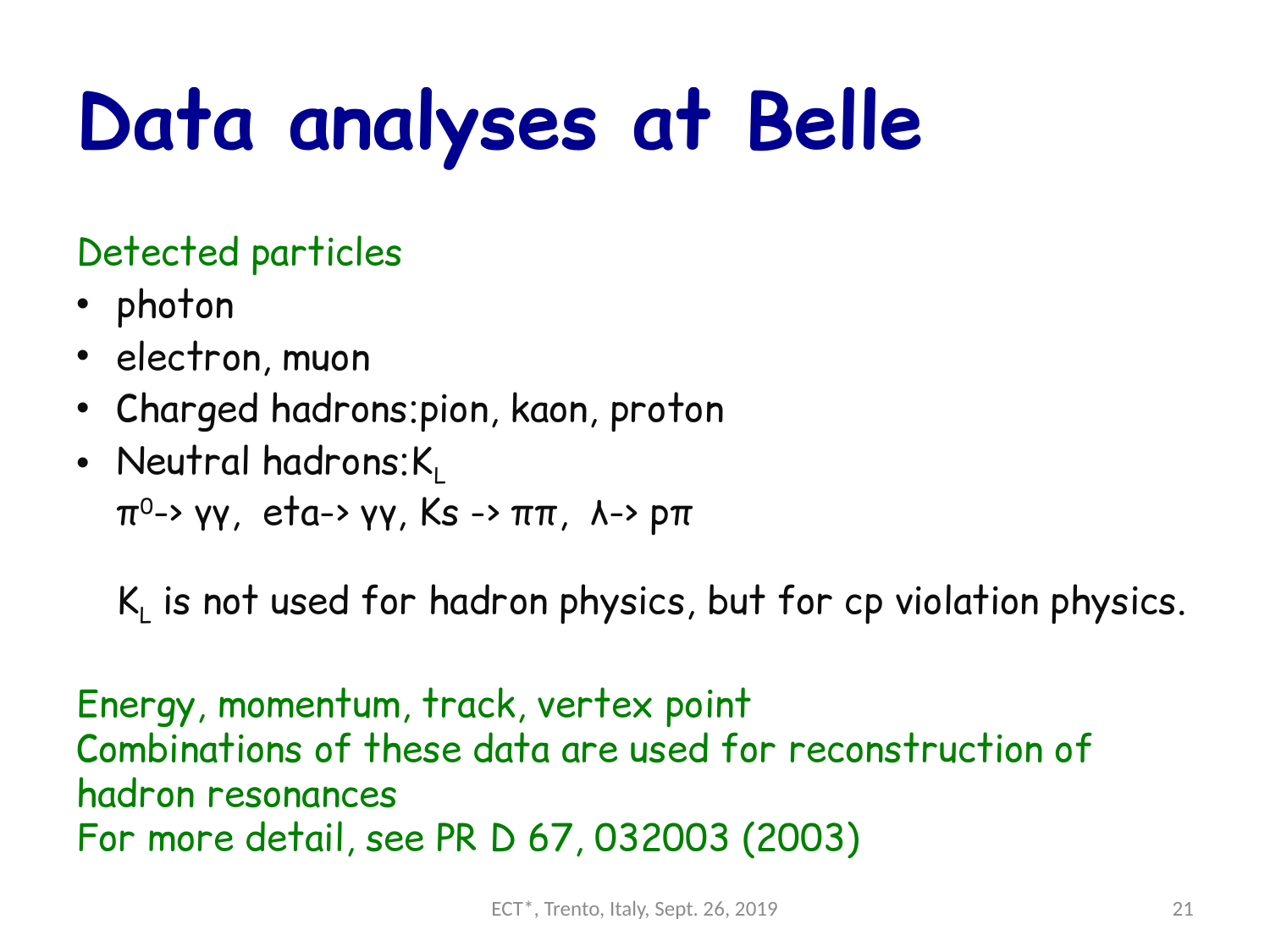

# Data analyses at Belle
Detected particles
photon
electron, muon
Charged hadrons:pion, kaon, proton
Neutral hadrons:KL
π0-> γγ,  eta-> γγ, Ks -> ππ,  λ-> pπ
KL is not used for hadron physics, but for cp violation physics.
Energy, momentum, track, vertex point
Combinations of these data are used for reconstruction of  hadron resonances
For more detail, see PR D 67, 032003 (2003)
ECT*, Trento, Italy, Sept. 26, 2019
21